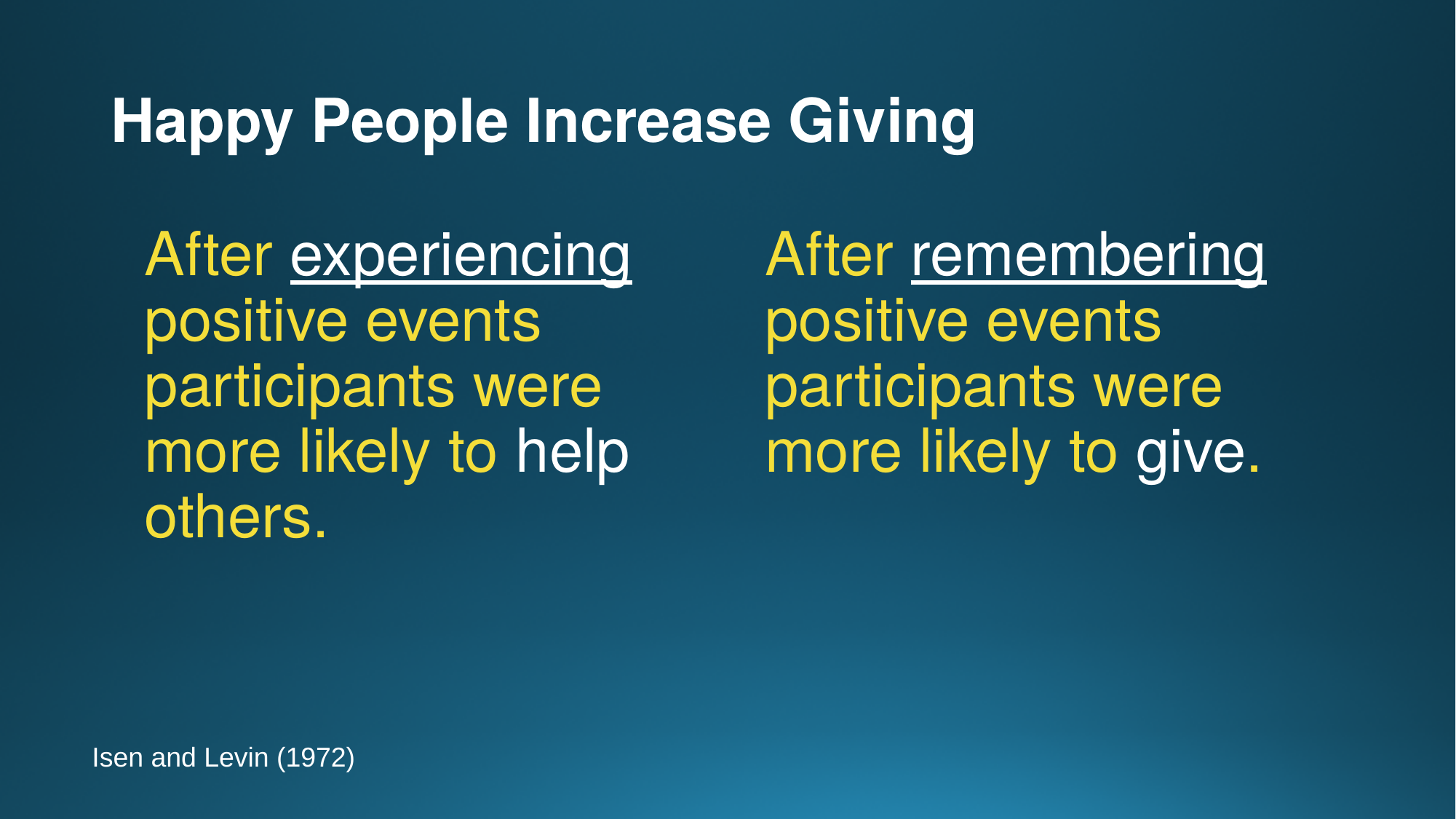

# Happy People Increase Giving
After experiencing positive events participants were more likely to help others.

After remembering positive events participants were more likely to give.

Isen and Levin (1972)